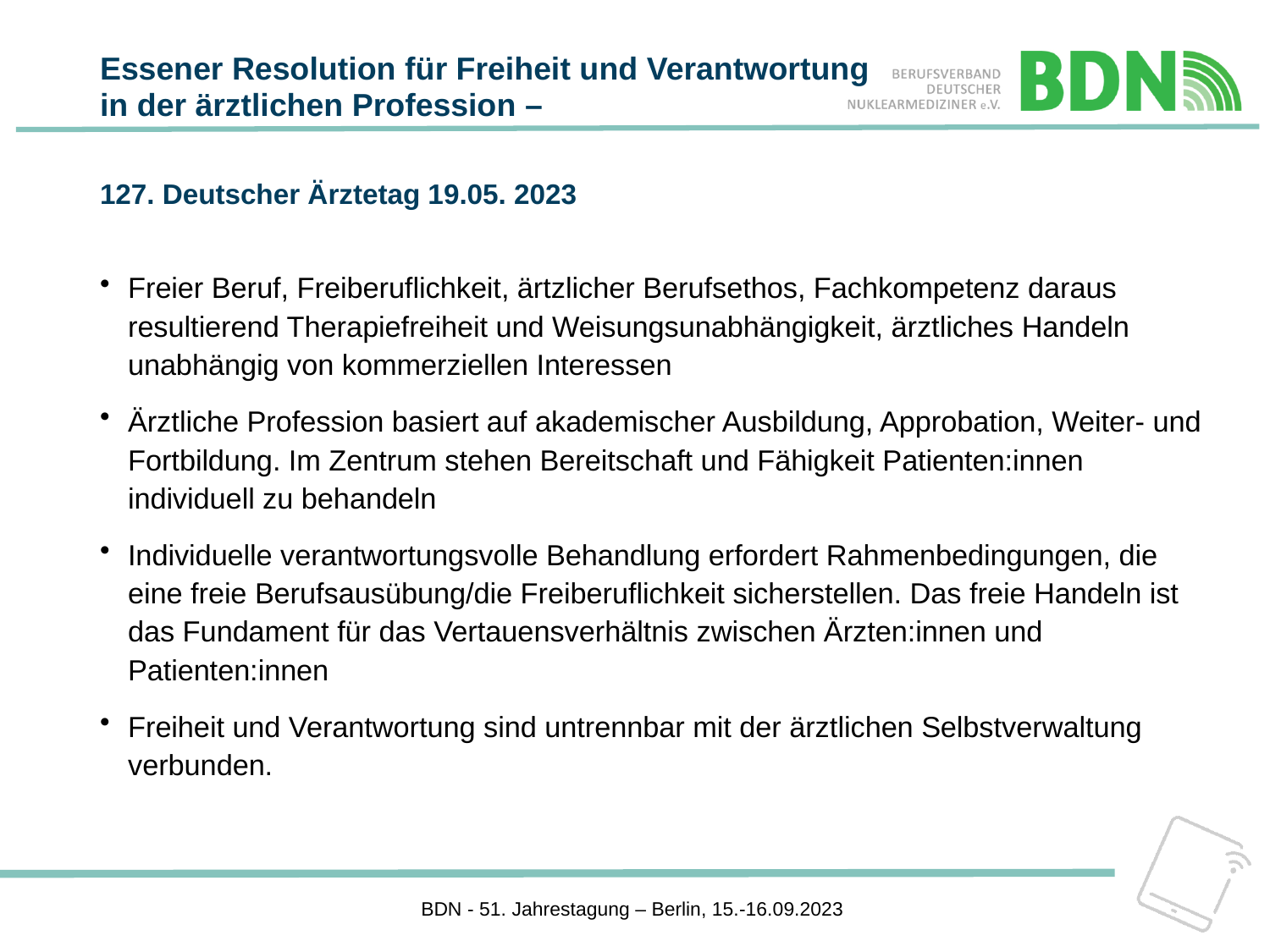

# Essener Resolution für Freiheit und Verantwortung in der ärztlichen Profession –
127. Deutscher Ärztetag 19.05. 2023
Freier Beruf, Freiberuflichkeit, ärtzlicher Berufsethos, Fachkompetenz daraus resultierend Therapiefreiheit und Weisungsunabhängigkeit, ärztliches Handeln unabhängig von kommerziellen Interessen
Ärztliche Profession basiert auf akademischer Ausbildung, Approbation, Weiter- und Fortbildung. Im Zentrum stehen Bereitschaft und Fähigkeit Patienten:innen individuell zu behandeln
Individuelle verantwortungsvolle Behandlung erfordert Rahmenbedingungen, die eine freie Berufsausübung/die Freiberuflichkeit sicherstellen. Das freie Handeln ist das Fundament für das Vertauensverhältnis zwischen Ärzten:innen und Patienten:innen
Freiheit und Verantwortung sind untrennbar mit der ärztlichen Selbstverwaltung verbunden.